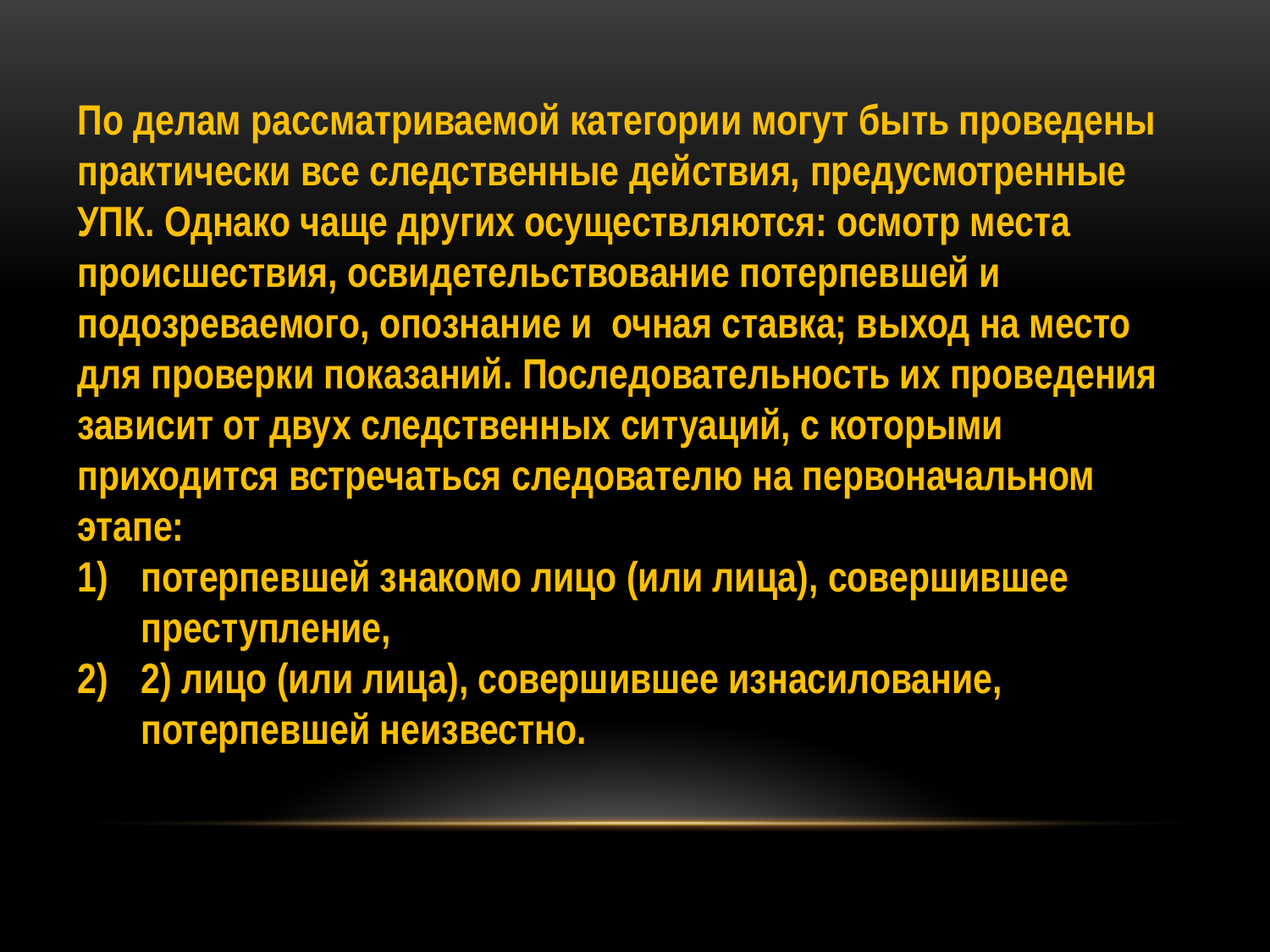

По делам рассматриваемой категории могут быть проведены практически все следственные действия, предусмотренные УПК. Однако чаще других осуществляются: осмотр места происшествия, освидетeльствование потерпевшей и подозреваемого, опознание и  очная ставка; выход на место для проверки показаний. Последовательность их проведения зависит от двух следственных ситуаций, с которыми  приходится встречаться следователю на первоначальном этапе:
потерпевшей знакомо лицо (или лица), совершившее преступление,
2) лицо (или лица), совершившее изнасилование, потерпевшей неизвестно.